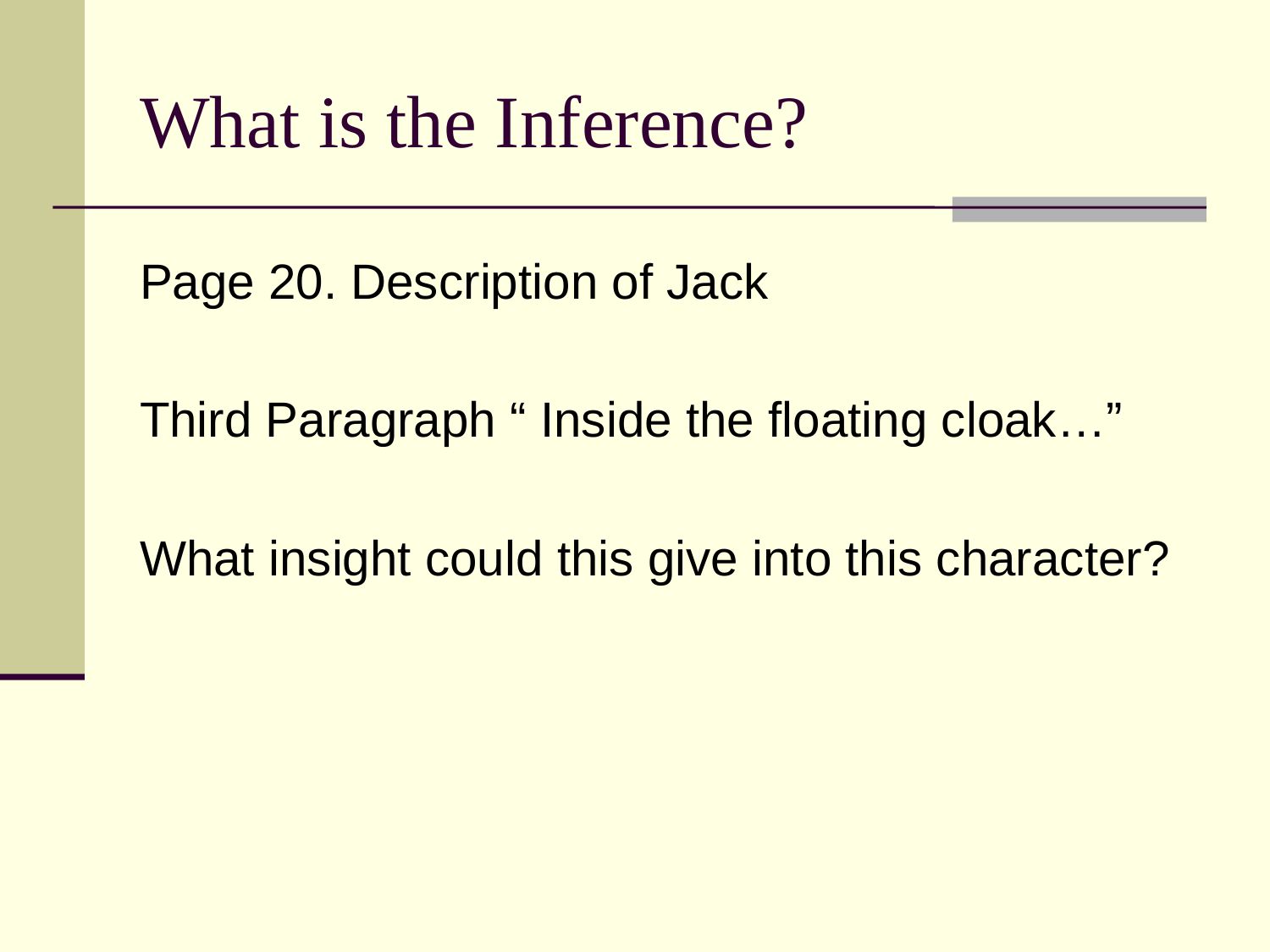

What is the Inference?
Page 20. Description of Jack

Third Paragraph “ Inside the floating cloak…”

What insight could this give into this character?